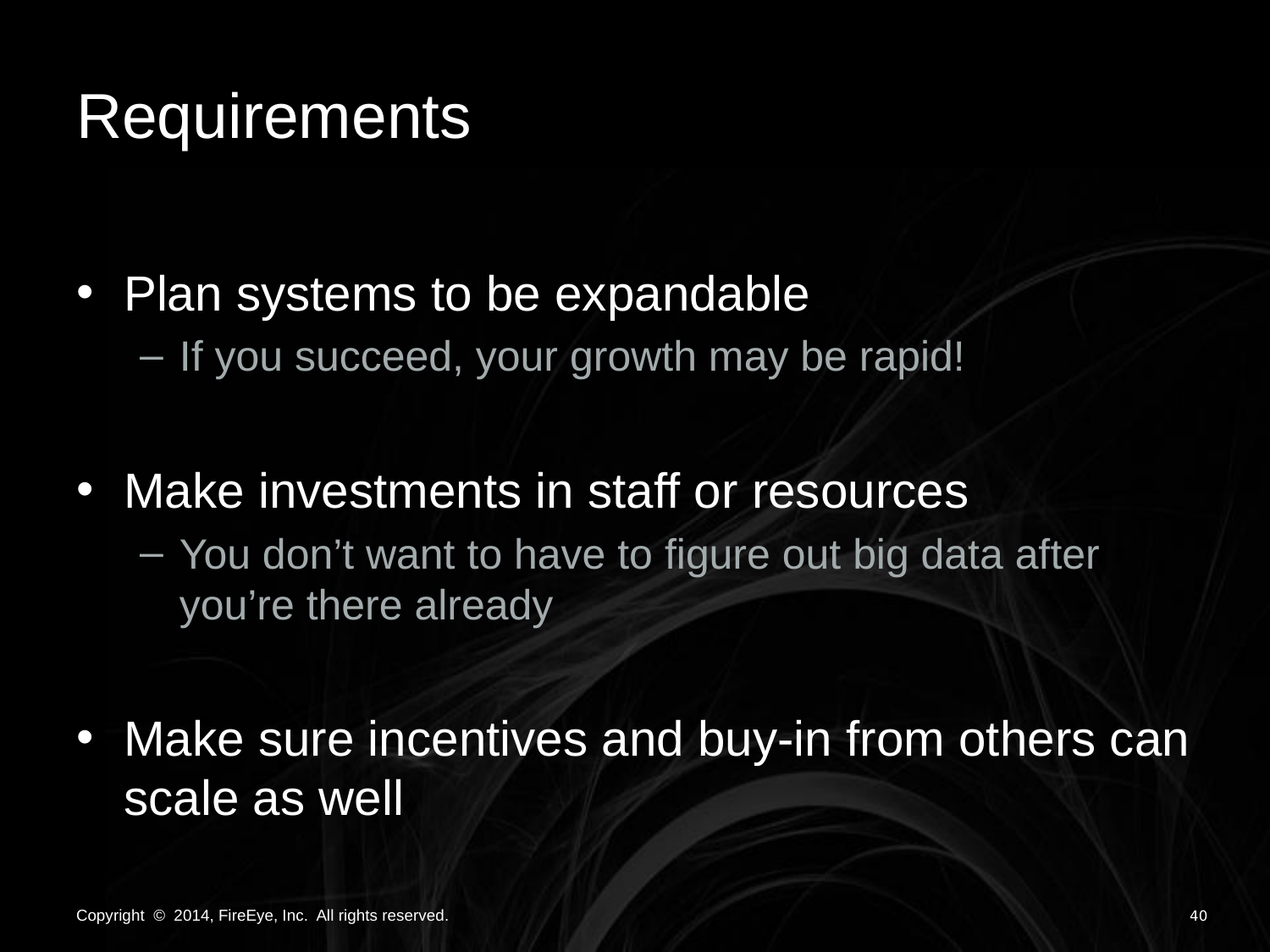

# Requirements

Plan systems to be expandable
If you succeed, your growth may be rapid!

Make investments in staff or resources
You don’t want to have to figure out big data after you’re there already

Make sure incentives and buy-in from others can scale as well